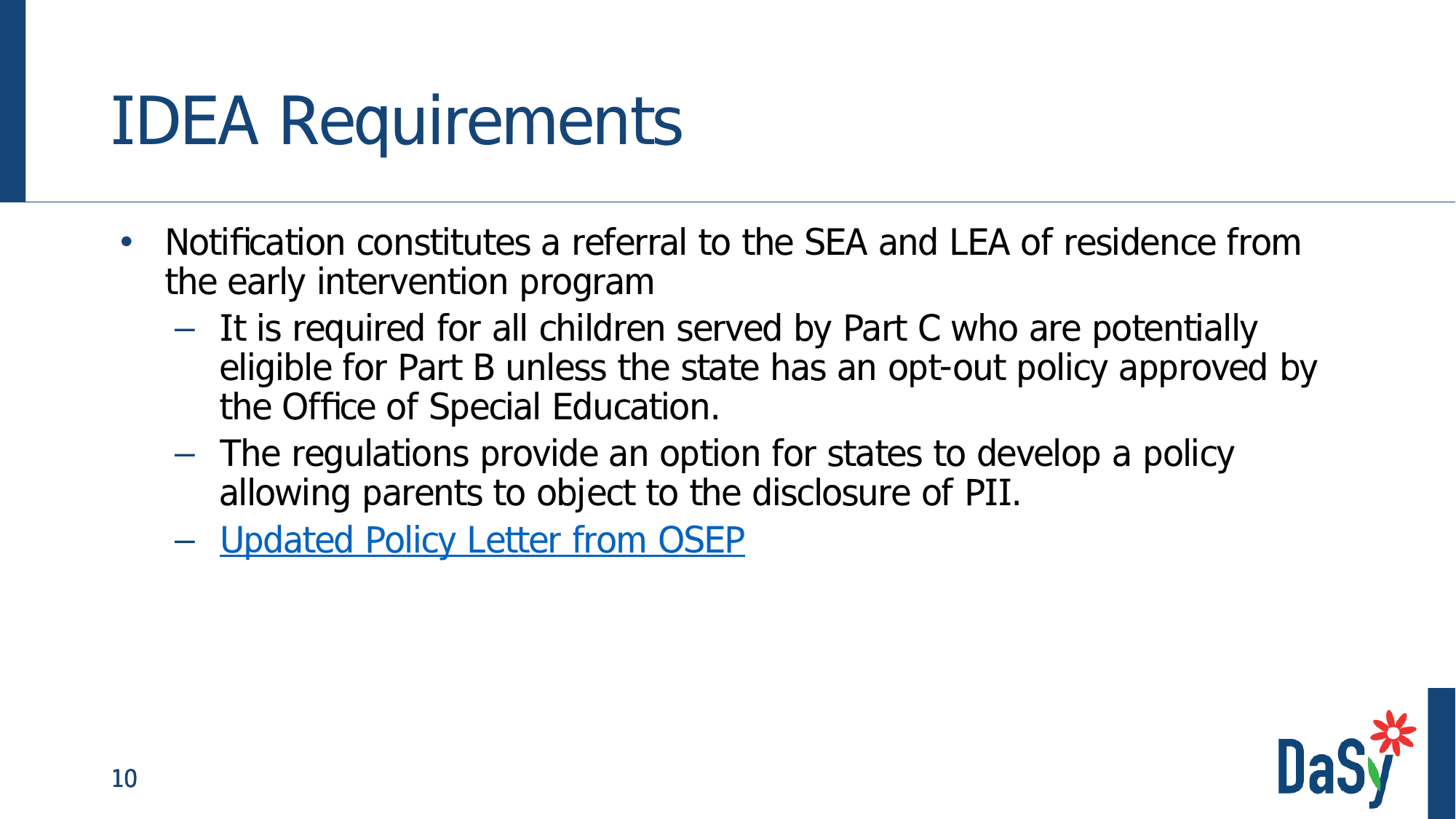

# IDEA Requirements
Notification constitutes a referral to the SEA and LEA of residence from the early intervention program
It is required for all children served by Part C who are potentially eligible for Part B unless the state has an opt-out policy approved by the Office of Special Education.
The regulations provide an option for states to develop a policy allowing parents to object to the disclosure of PII.
Updated Policy Letter from OSEP